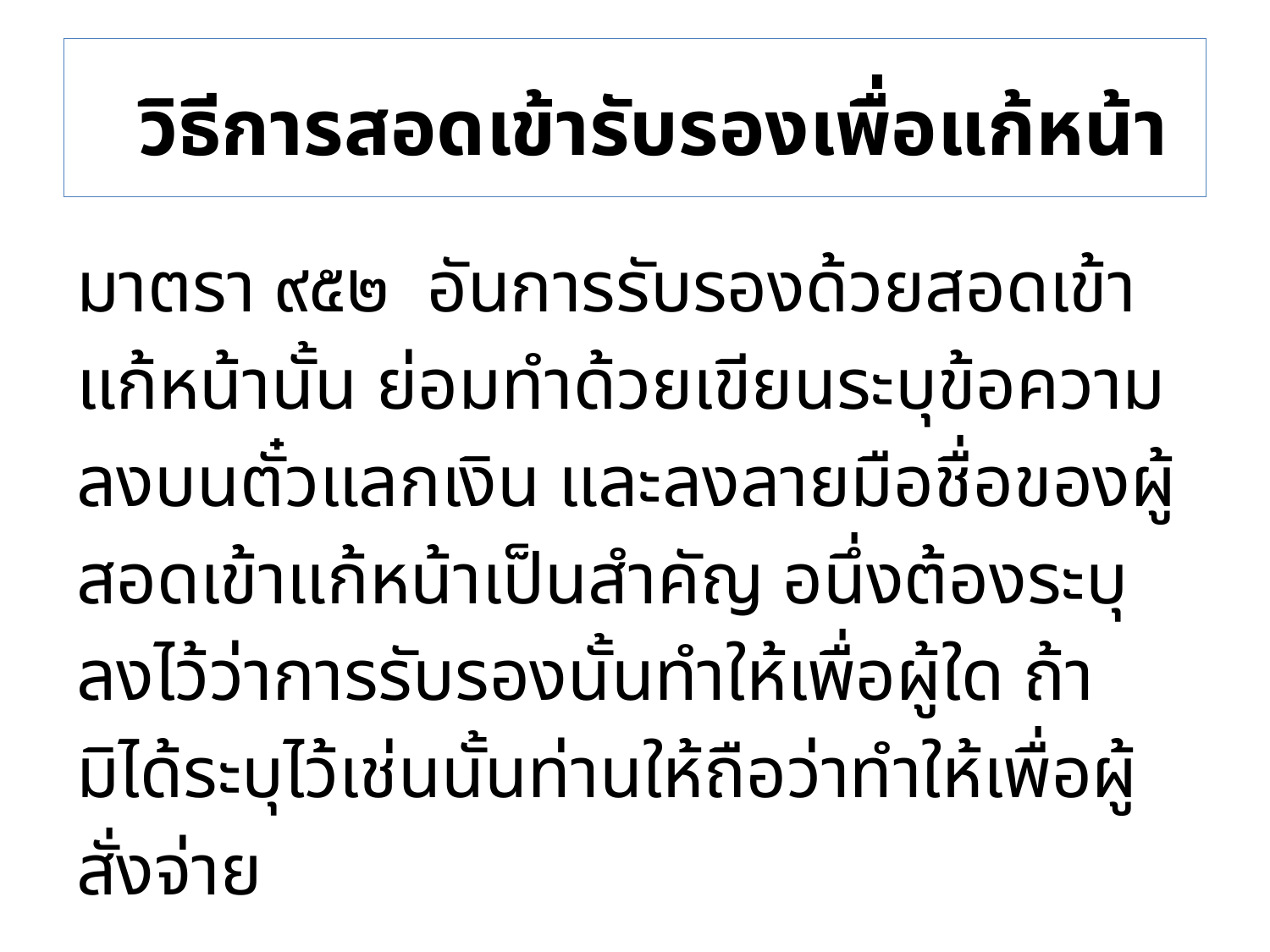

# วิธีการสอดเข้ารับรองเพื่อแก้หน้า
มาตรา ๙๕๒  อันการรับรองด้วยสอดเข้าแก้หน้านั้น ย่อมทำด้วยเขียนระบุข้อความลงบนตั๋วแลกเงิน และลงลายมือชื่อของผู้สอดเข้าแก้หน้าเป็นสำคัญ อนึ่งต้องระบุลงไว้ว่าการรับรองนั้นทำให้เพื่อผู้ใด ถ้ามิได้ระบุไว้เช่นนั้นท่านให้ถือว่าทำให้เพื่อผู้สั่งจ่าย